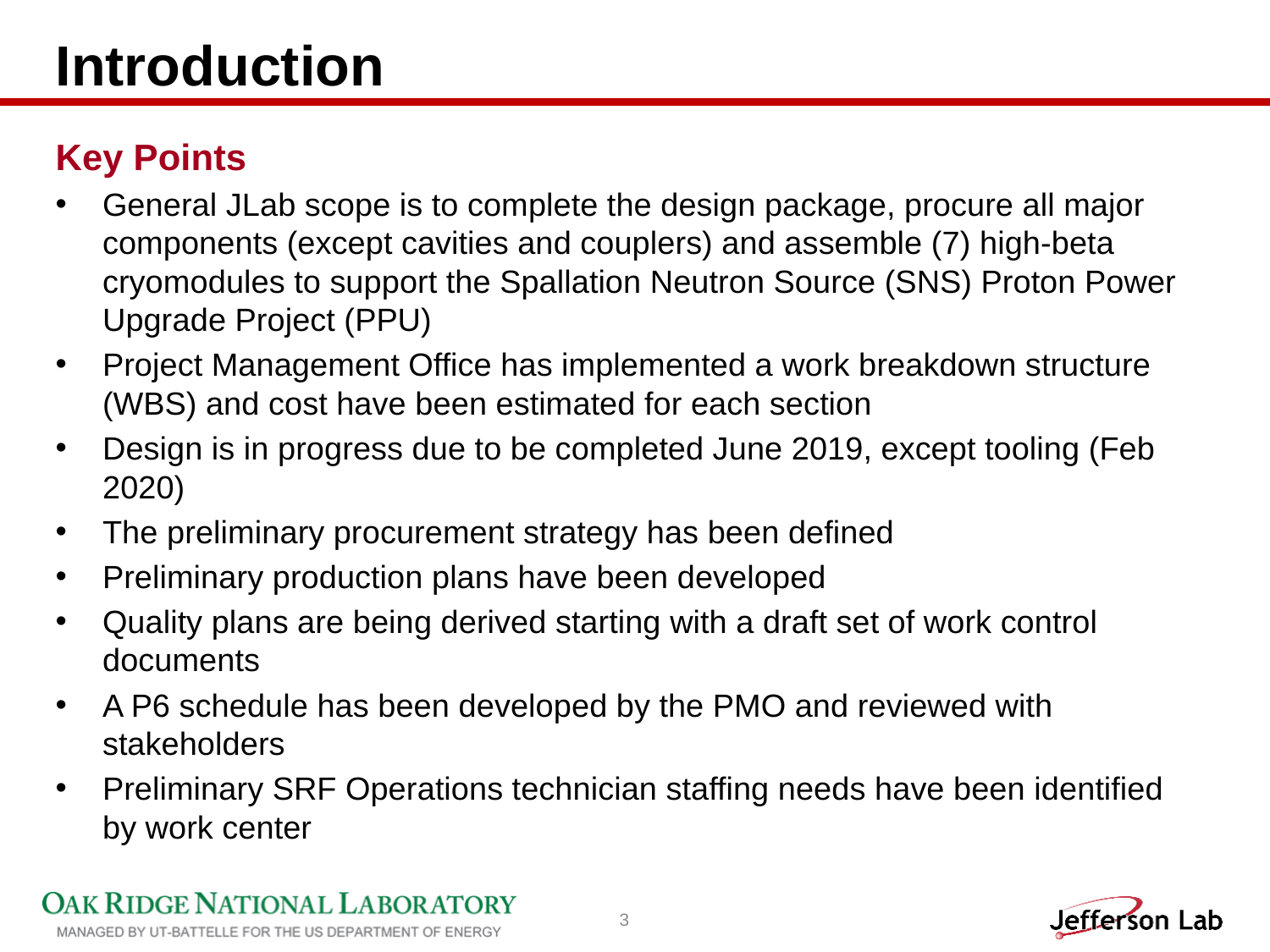

# Introduction
Key Points
General JLab scope is to complete the design package, procure all major components (except cavities and couplers) and assemble (7) high-beta cryomodules to support the Spallation Neutron Source (SNS) Proton Power Upgrade Project (PPU)
Project Management Office has implemented a work breakdown structure (WBS) and cost have been estimated for each section
Design is in progress due to be completed June 2019, except tooling (Feb 2020)
The preliminary procurement strategy has been defined
Preliminary production plans have been developed
Quality plans are being derived starting with a draft set of work control documents
A P6 schedule has been developed by the PMO and reviewed with stakeholders
Preliminary SRF Operations technician staffing needs have been identified by work center
3